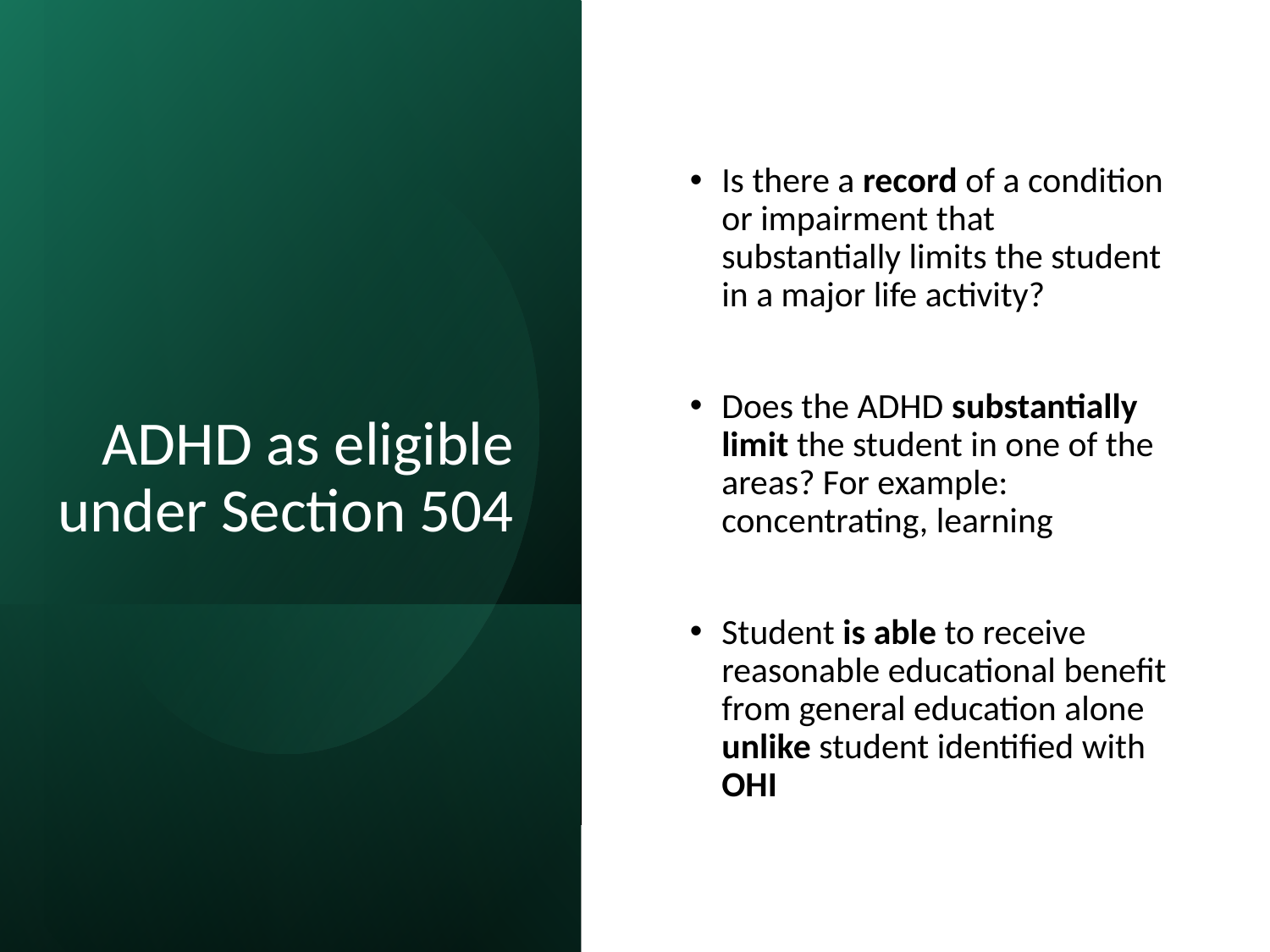

# ADHD as eligible under Section 504

Is there a record of a condition or impairment that substantially limits the student in a major life activity?

Does the ADHD substantially limit the student in one of the areas? For example:  concentrating, learning

Student is able to receive reasonable educational benefit from general education alone unlike student identified with OHI